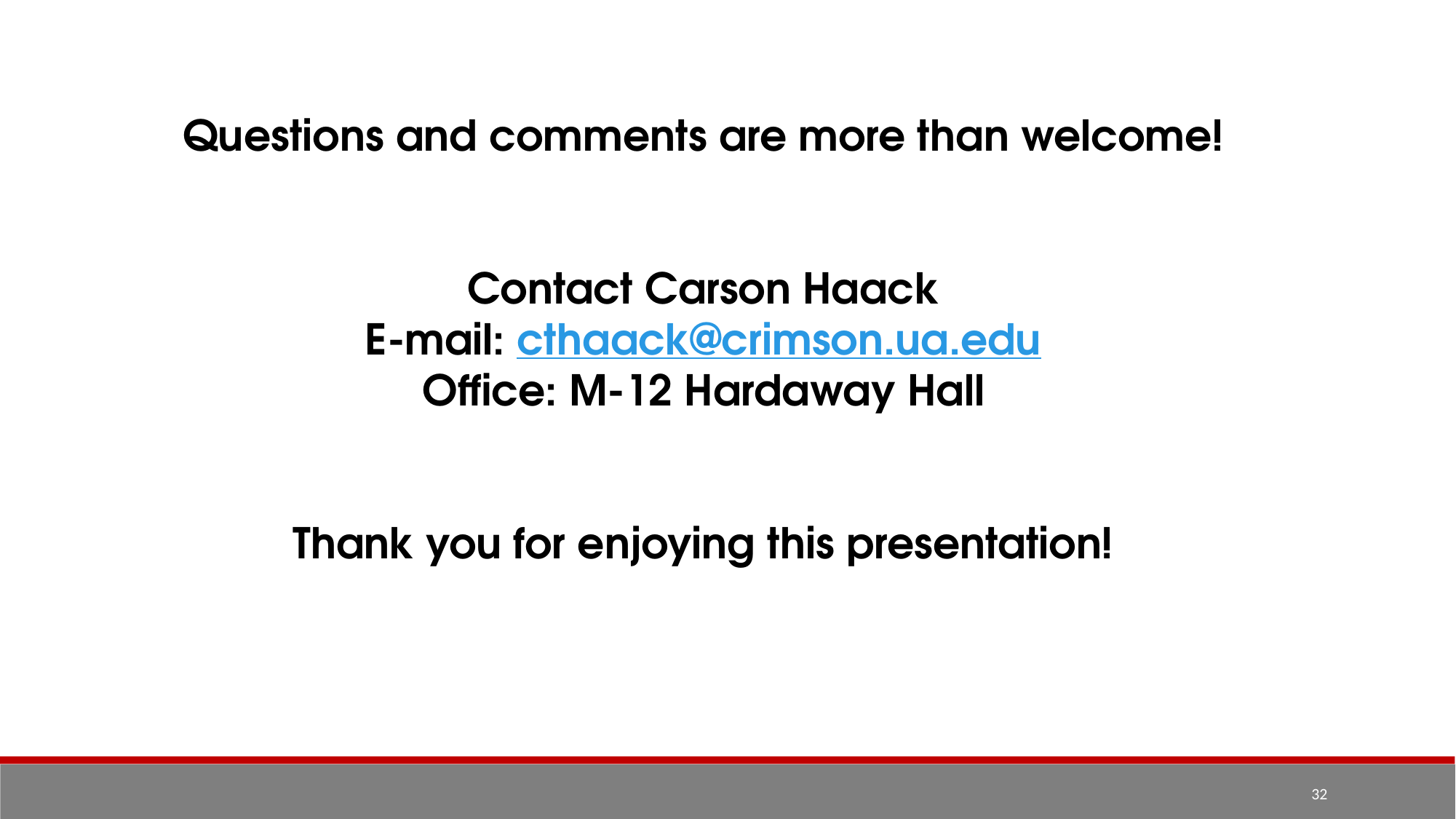

Questions and comments are more than welcome!

Contact Carson Haack
E-mail: cthaack@crimson.ua.edu
Office: M-12 Hardaway Hall

Thank you for enjoying this presentation!
32